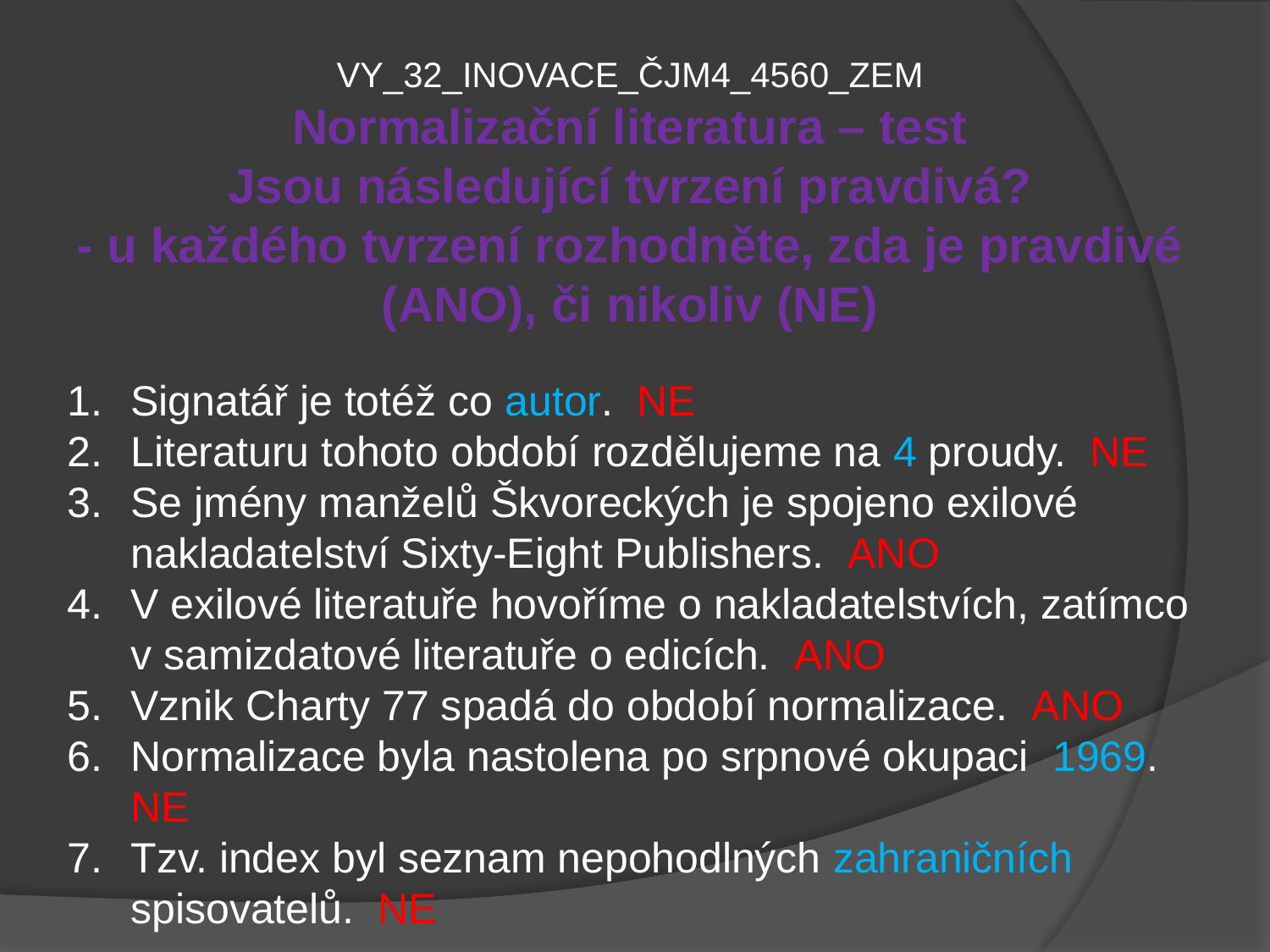

VY_32_INOVACE_ČJM4_4560_ZEM
Normalizační literatura – test
Jsou následující tvrzení pravdivá?
- u každého tvrzení rozhodněte, zda je pravdivé (ANO), či nikoliv (NE)

Signatář je totéž co autor.  NE
Literaturu tohoto období rozdělujeme na 4 proudy.  NE
Se jmény manželů Škvoreckých je spojeno exilové nakladatelství Sixty-Eight Publishers.  ANO
V exilové literatuře hovoříme o nakladatelstvích, zatímco v samizdatové literatuře o edicích.  ANO
Vznik Charty 77 spadá do období normalizace.  ANO
Normalizace byla nastolena po srpnové okupaci  1969.  NE
Tzv. index byl seznam nepohodlných zahraničních spisovatelů.  NE